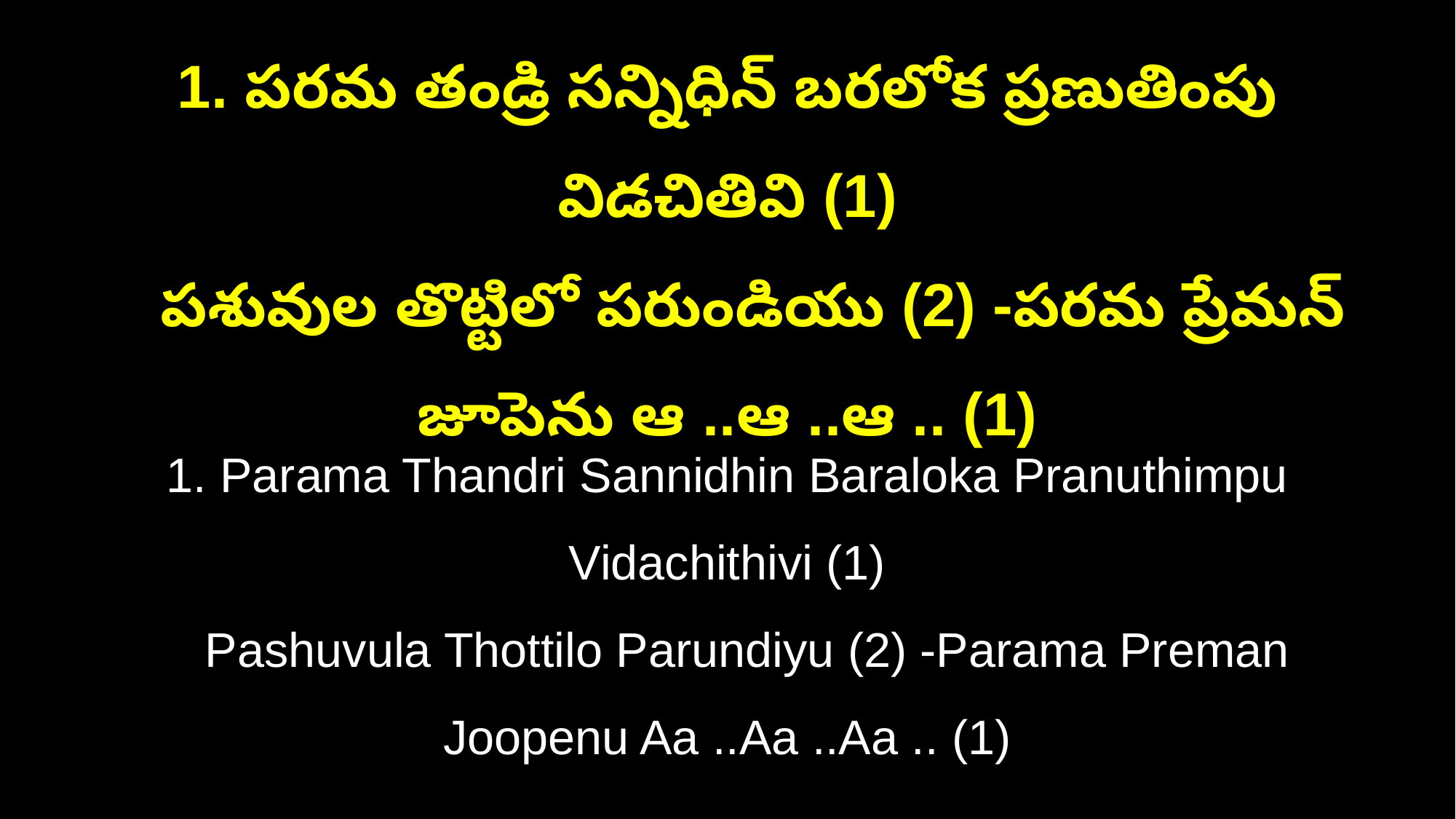

1. పరమ తండ్రి సన్నిధిన్ బరలోక ప్రణుతింపు విడచితివి (1)
   పశువుల తొట్టిలో పరుండియు (2) -పరమ ప్రేమన్ జూపెను ఆ ..ఆ ..ఆ .. (1)
1. Parama Thandri Sannidhin Baraloka Pranuthimpu Vidachithivi (1)
   Pashuvula Thottilo Parundiyu (2) -Parama Preman Joopenu Aa ..Aa ..Aa .. (1)